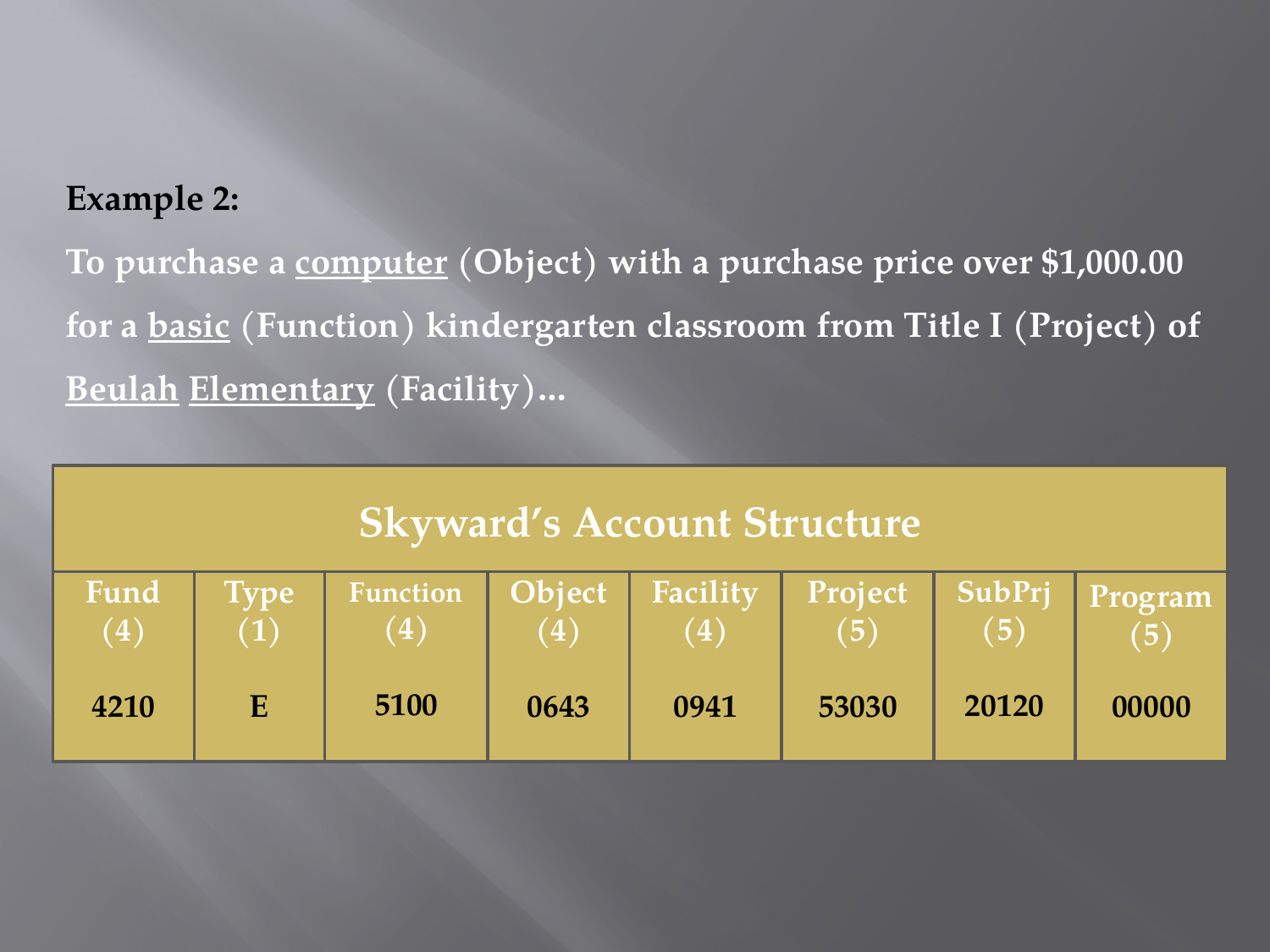

Example 2:
To purchase a computer (Object) with a purchase price over $1,000.00 for a basic (Function) kindergarten classroom from Title I (Project) of Beulah Elementary (Facility)…
Skyward’s Account Structure
Fund
(4)

4210

Type
(1)

E

Function
(4)

5100

Object
(4)

0643

Facility
(4)

0941

Project
(5)

53030

SubPrj
(5)

20120

Program
(5)

00000